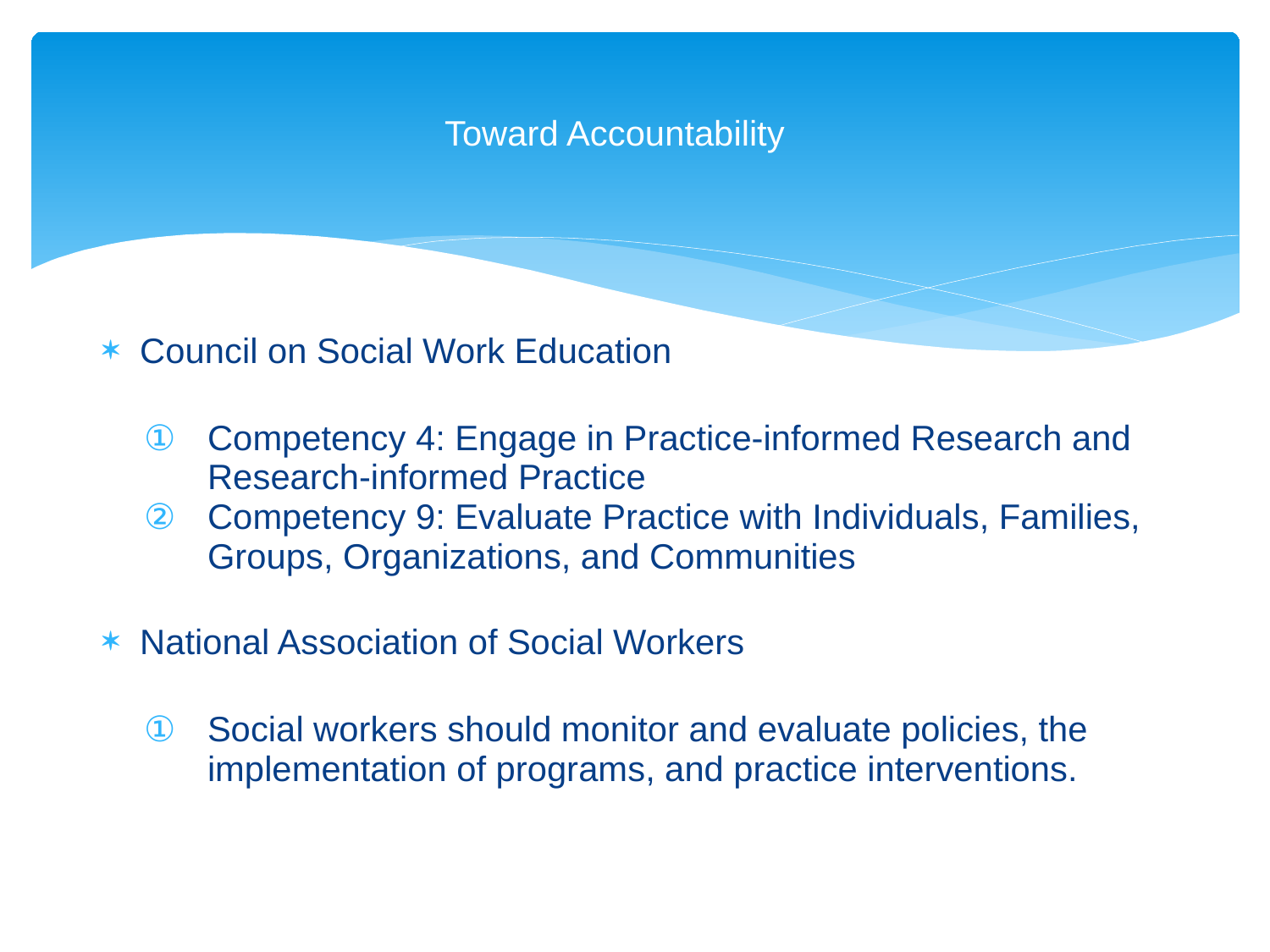

Toward Accountability
Council on Social Work Education

Competency 4: Engage in Practice-informed Research and Research-informed Practice
Competency 9: Evaluate Practice with Individuals, Families, Groups, Organizations, and Communities

National Association of Social Workers

Social workers should monitor and evaluate policies, the implementation of programs, and practice interventions.